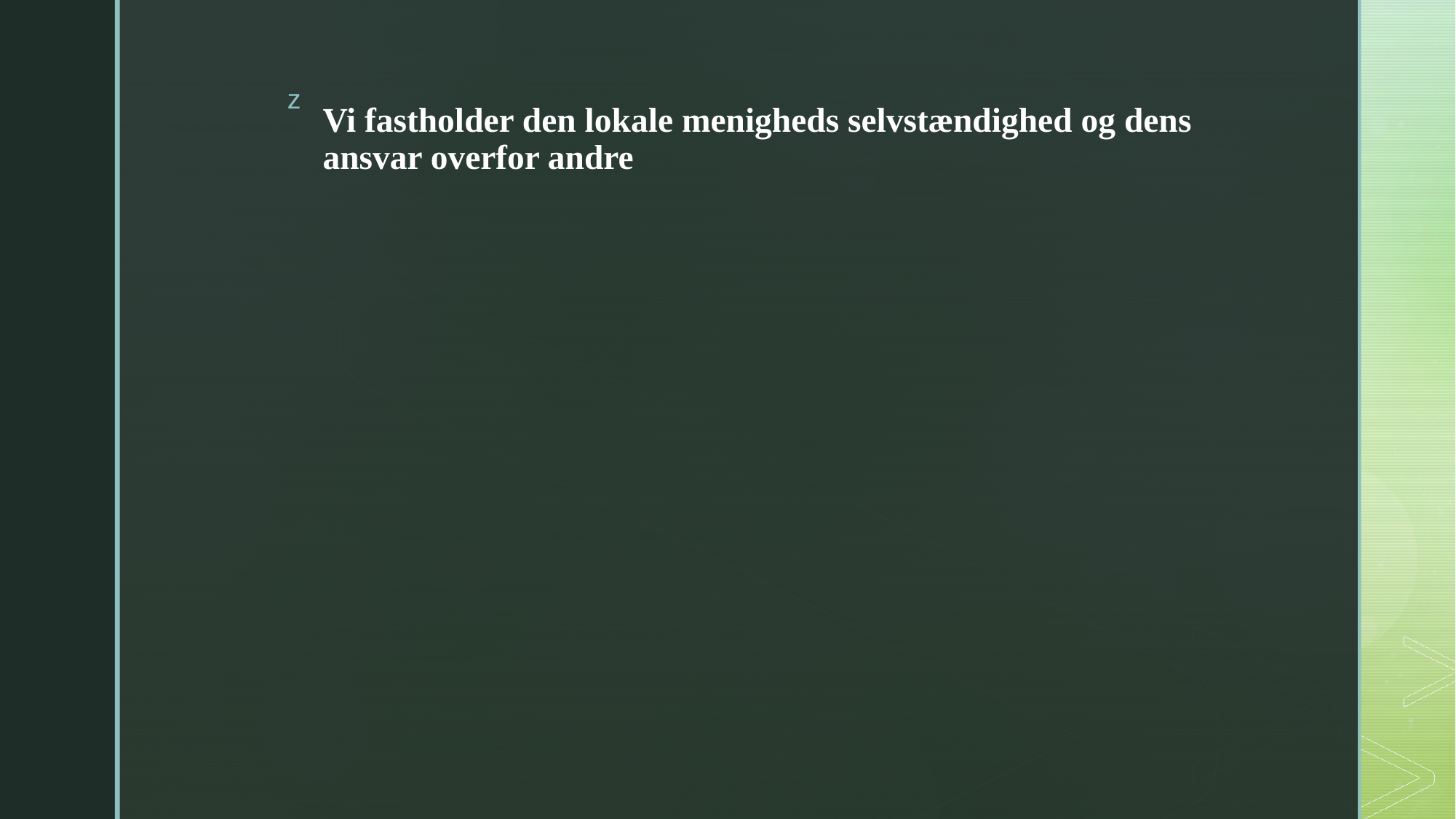

# Vi fastholder den lokale menigheds selvstændighed og dens ansvar overfor andre